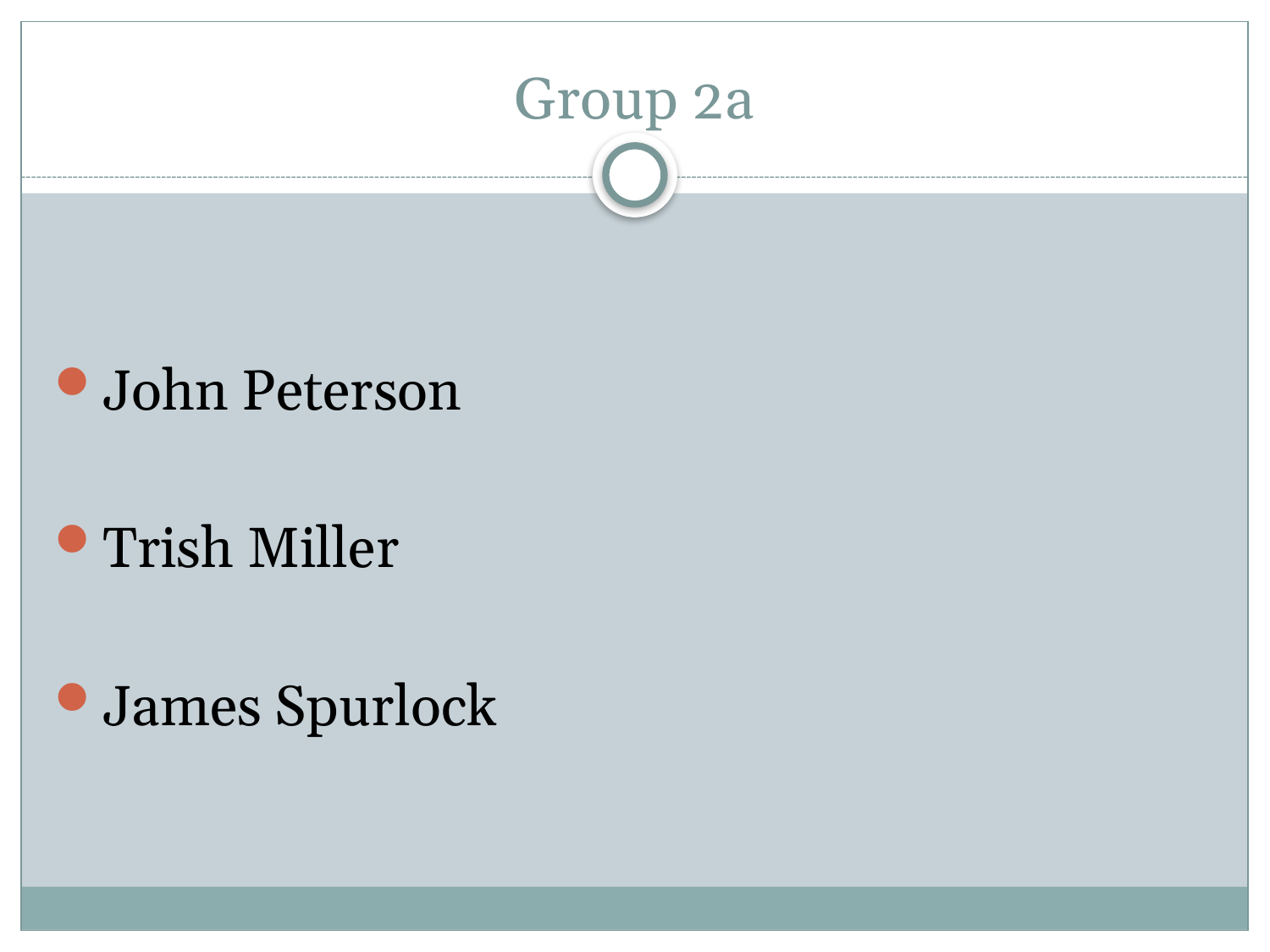

# Group 2a

John Peterson

Trish Miller

James Spurlock